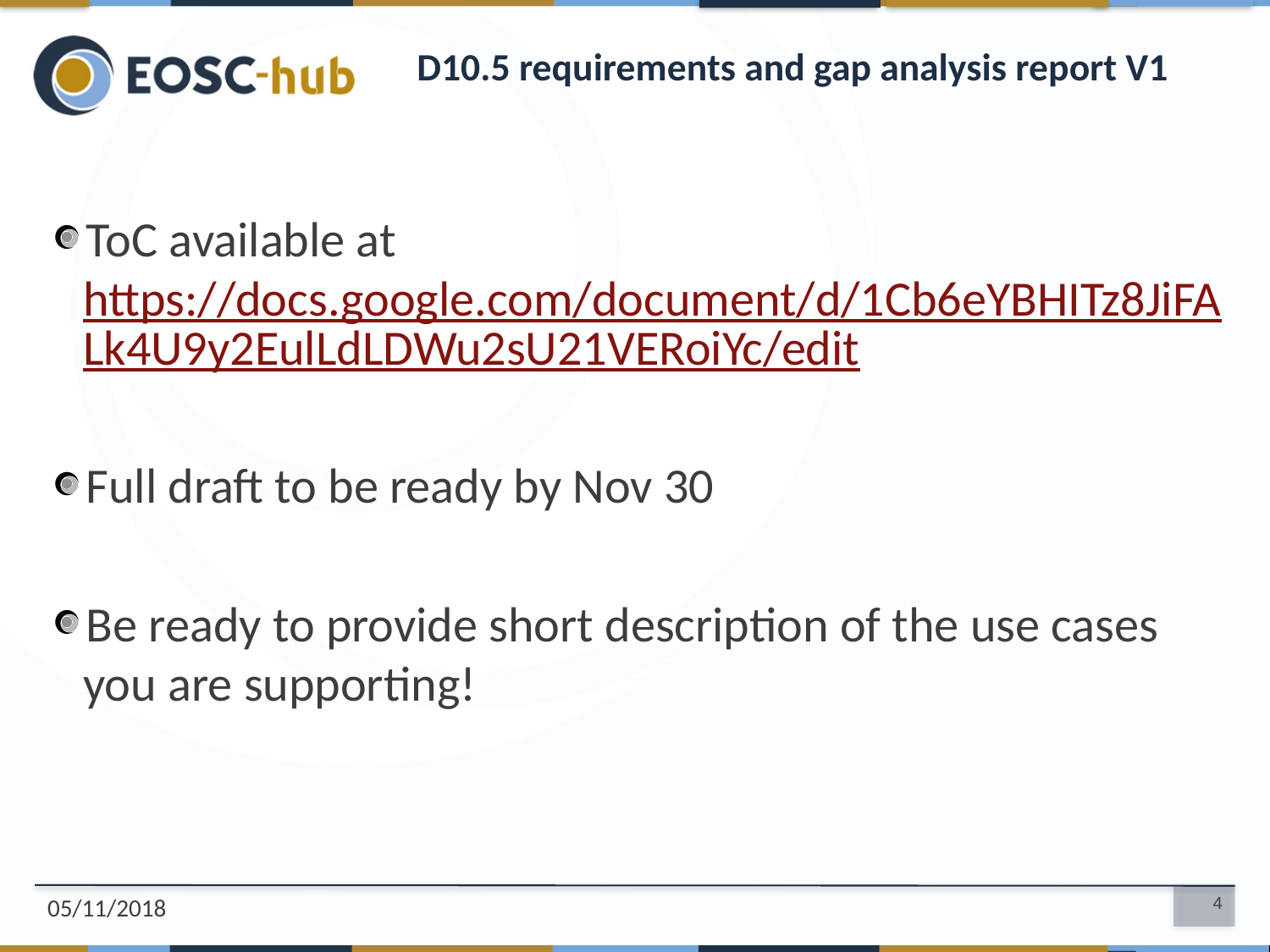

# D10.5 requirements and gap analysis report V1
ToC available at https://docs.google.com/document/d/1Cb6eYBHITz8JiFALk4U9y2EulLdLDWu2sU21VERoiYc/edit

Full draft to be ready by Nov 30

Be ready to provide short description of the use cases you are supporting!
05/11/2018
4